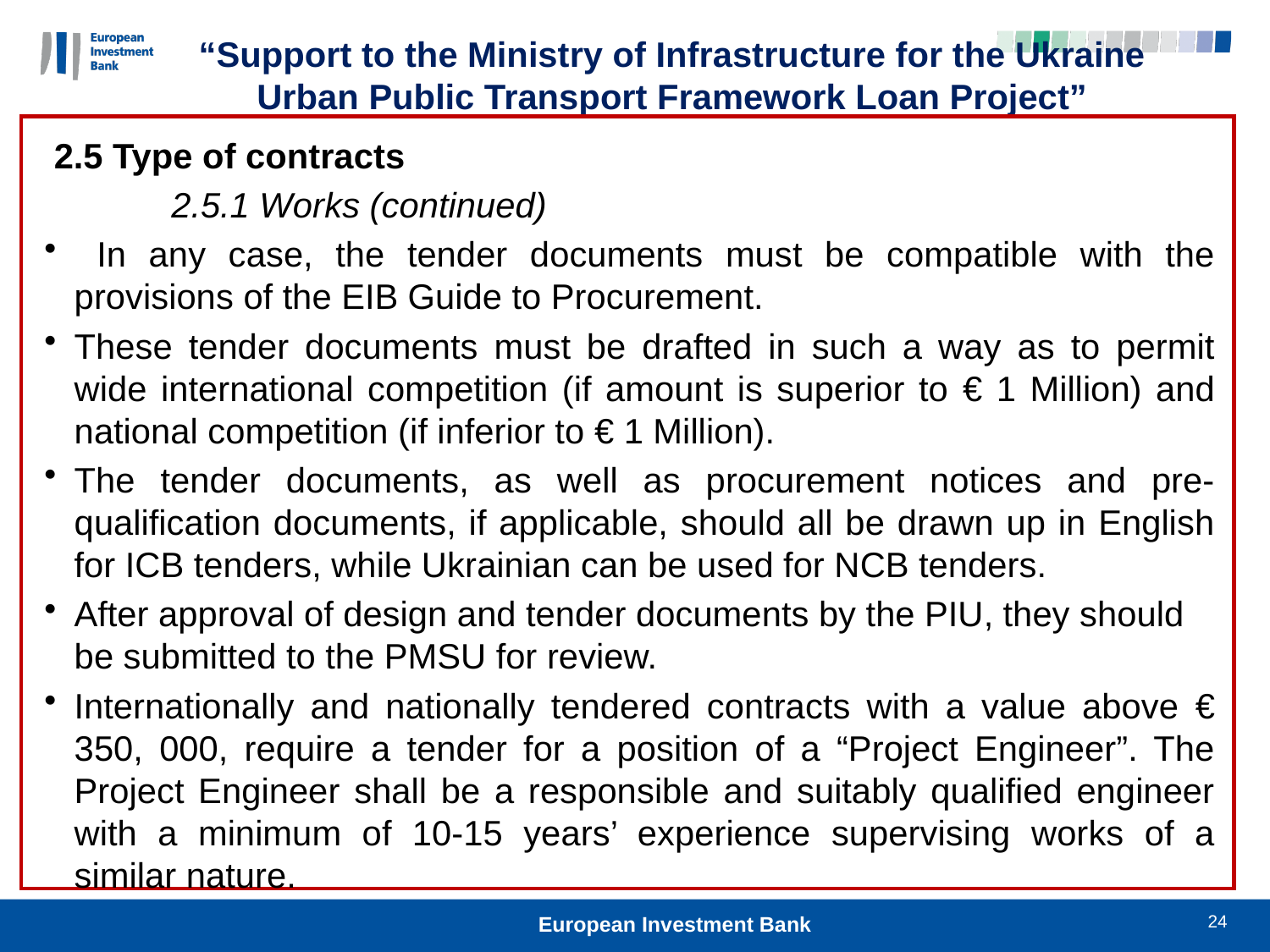

“Support to the Ministry of Infrastructure for the Ukraine Urban Public Transport Framework Loan Project”

 2.5 Type of contracts
	2.5.1 Works (continued)
 In any case, the tender documents must be compatible with the provisions of the EIB Guide to Procurement.
These tender documents must be drafted in such a way as to permit wide international competition (if amount is superior to € 1 Million) and national competition (if inferior to € 1 Million).
The tender documents, as well as procurement notices and pre-qualification documents, if applicable, should all be drawn up in English for ICB tenders, while Ukrainian can be used for NCB tenders.
After approval of design and tender documents by the PIU, they should be submitted to the PMSU for review.
Internationally and nationally tendered contracts with a value above € 350, 000, require a tender for a position of a “Project Engineer”. The Project Engineer shall be a responsible and suitably qualified engineer with a minimum of 10-15 years’ experience supervising works of a similar nature.

24
European Investment Bank